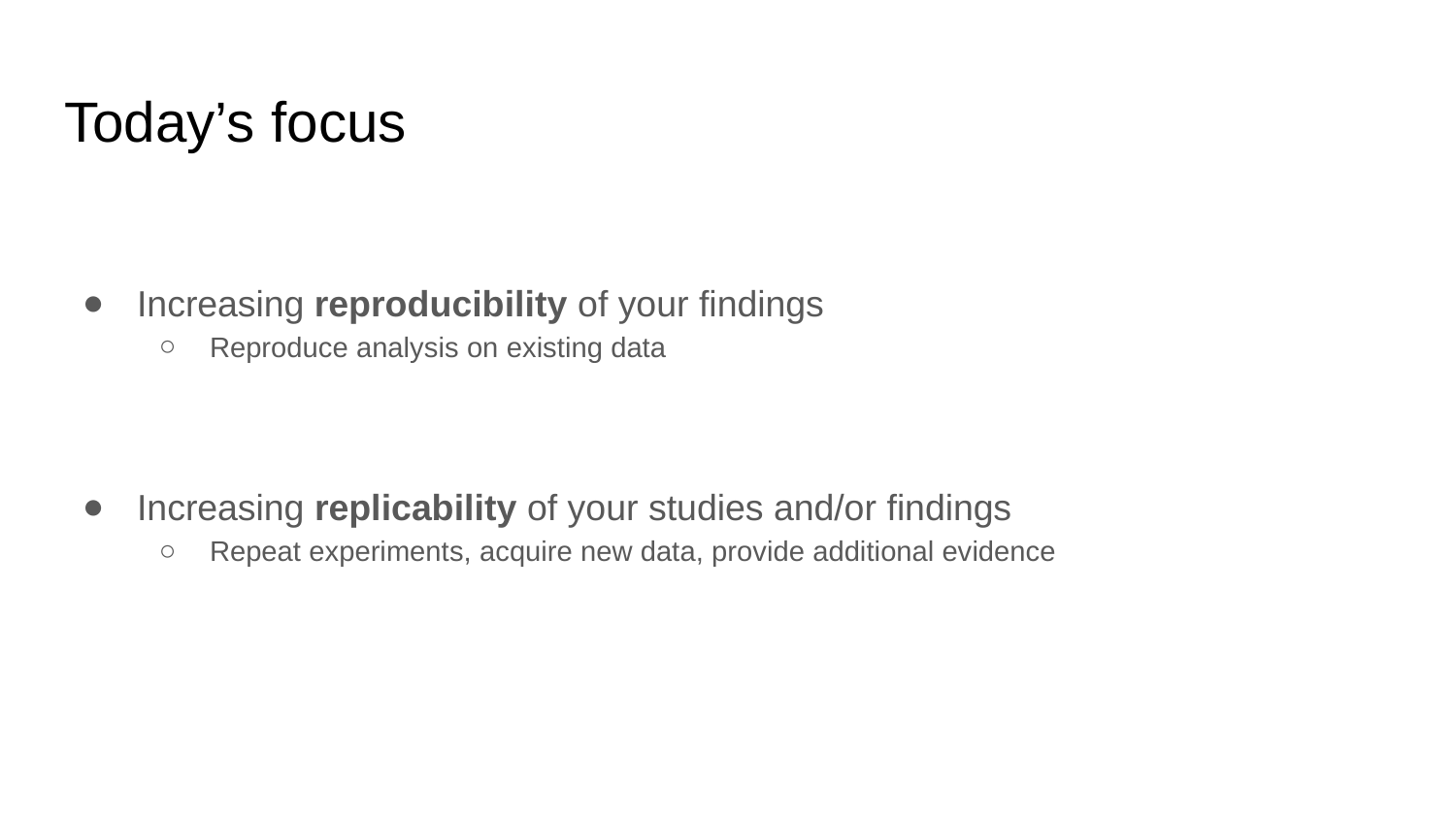

# Today’s focus

Increasing reproducibility of your findings
Reproduce analysis on existing data

Increasing replicability of your studies and/or findings
Repeat experiments, acquire new data, provide additional evidence